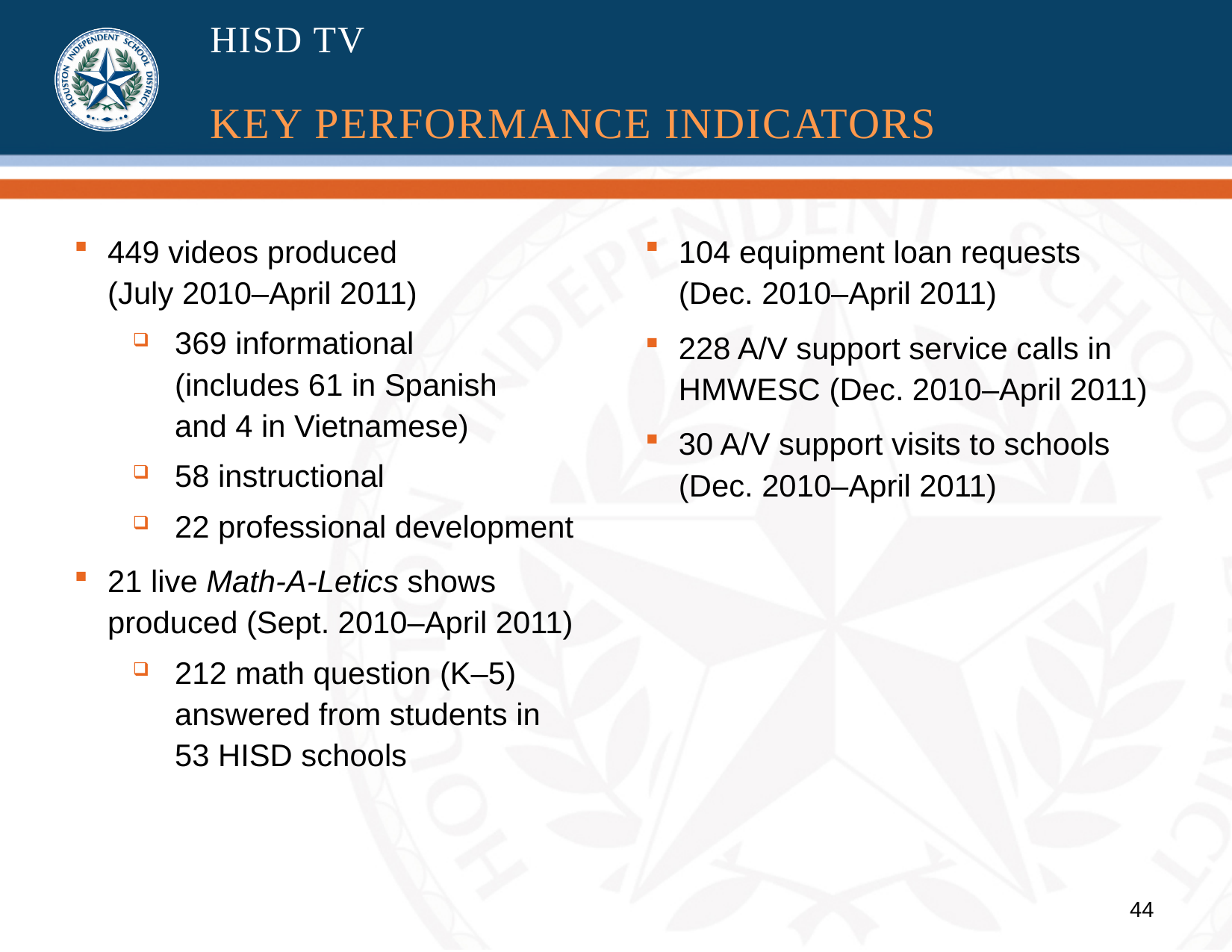

# HISD TV KEY PERFORMANCE INDICATORS
449 videos produced
(July 2010–April 2011)
369 informational
(includes 61 in Spanish
and 4 in Vietnamese)
58 instructional
22 professional development
21 live Math-A-Letics shows produced (Sept. 2010–April 2011)
212 math question (K–5) answered from students in
53 HISD schools
104 equipment loan requests
(Dec. 2010–April 2011)
228 A/V support service calls in HMWESC (Dec. 2010–April 2011)
30 A/V support visits to schools
(Dec. 2010–April 2011)